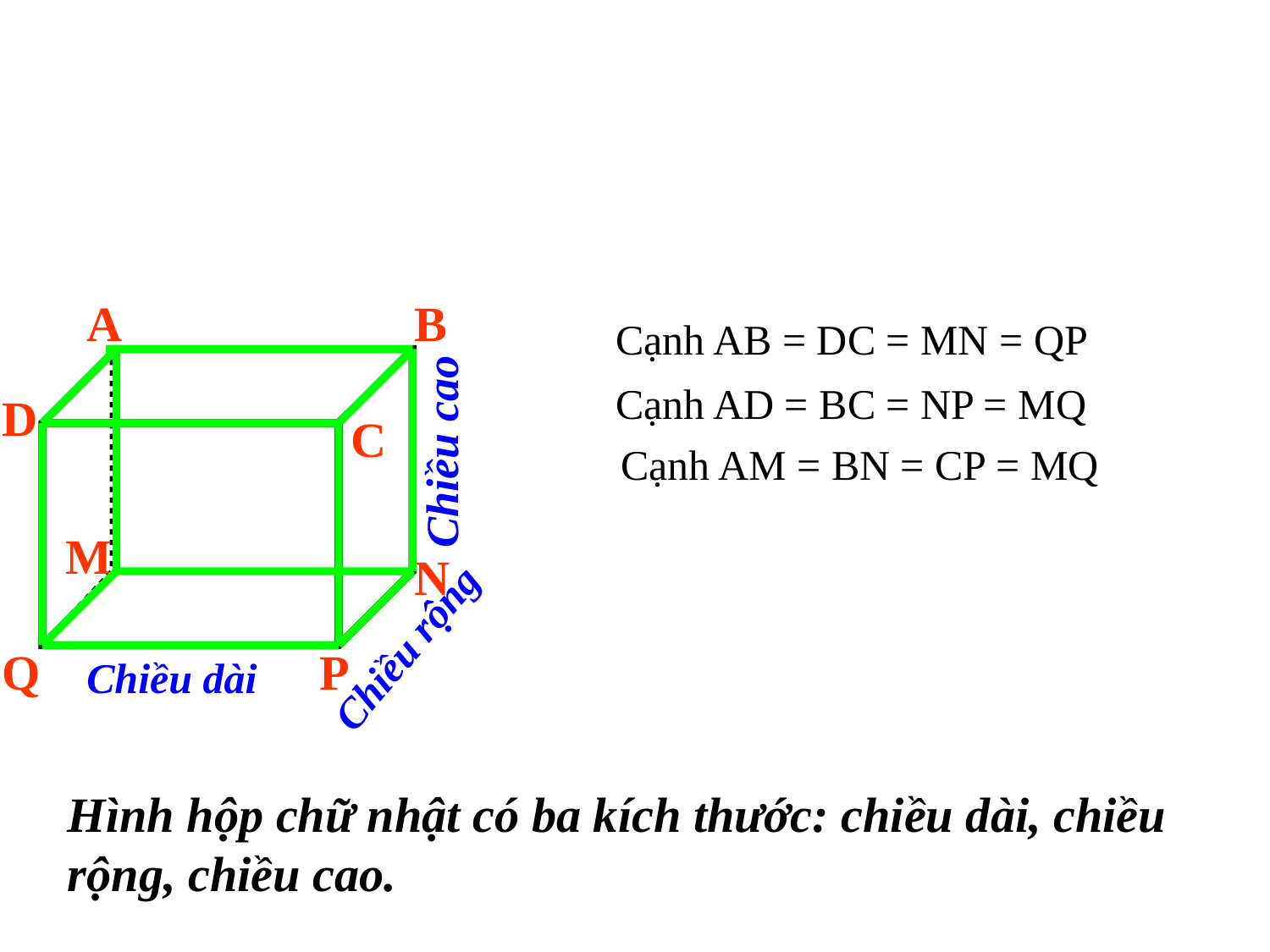

A
B
Cạnh AB = DC = MN = QP

Cạnh AD = BC = NP = MQ
D
C
Chiều cao

Cạnh AM = BN = CP = MQ
M
N

Chiều rộng
Q
P

Chiều dài
Hình hộp chữ nhật có ba kích thước: chiều dài, chiều rộng, chiều cao.